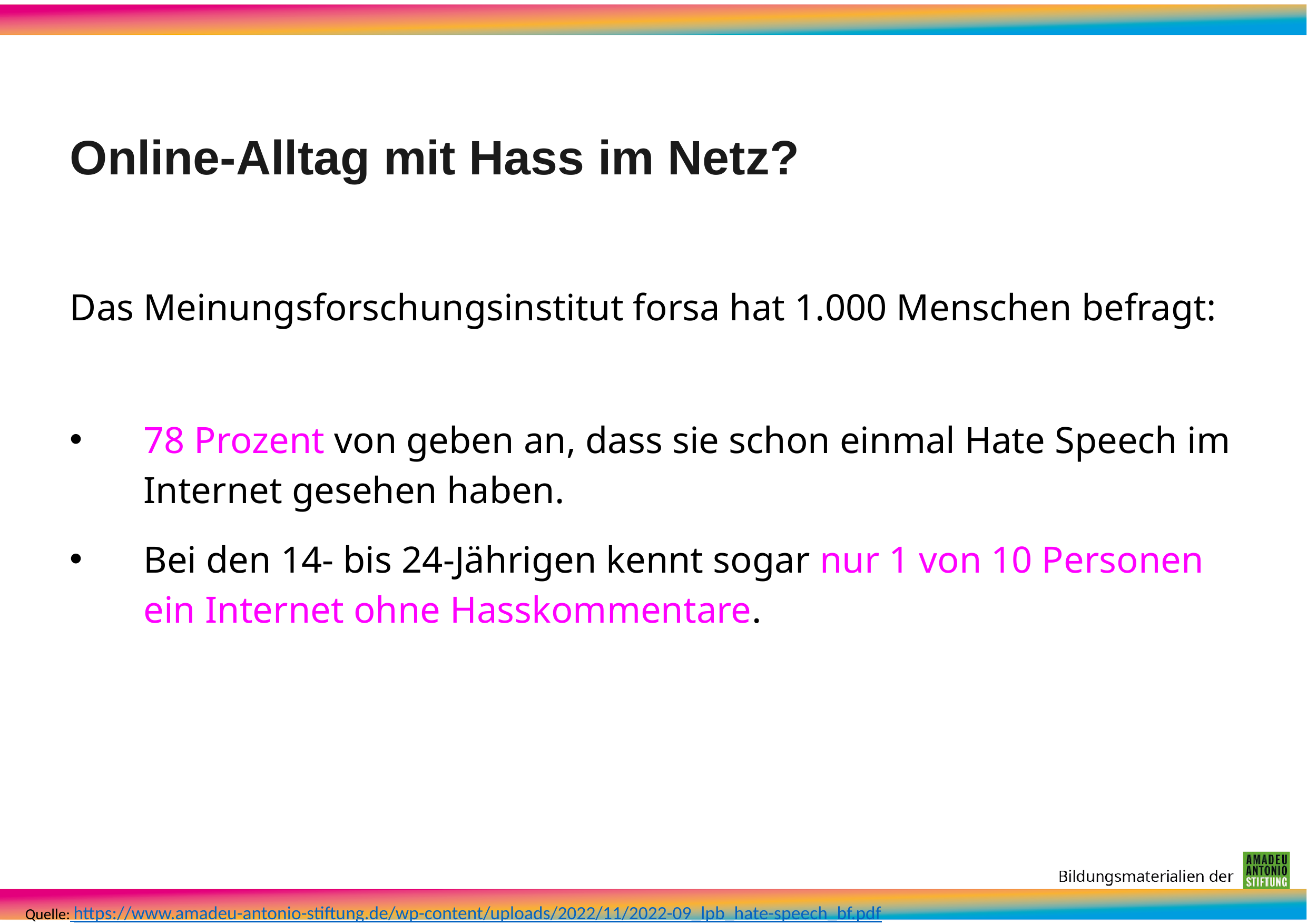

# Online-Alltag mit Hass im Netz?
Das Meinungsforschungsinstitut forsa hat 1.000 Menschen befragt:

78 Prozent von geben an, dass sie schon einmal Hate Speech im Internet gesehen haben.
Bei den 14- bis 24-Jährigen kennt sogar nur 1 von 10 Personen ein Internet ohne Hasskommentare.
Quelle: https://www.amadeu-antonio-stiftung.de/wp-content/uploads/2022/11/2022-09_lpb_hate-speech_bf.pdf